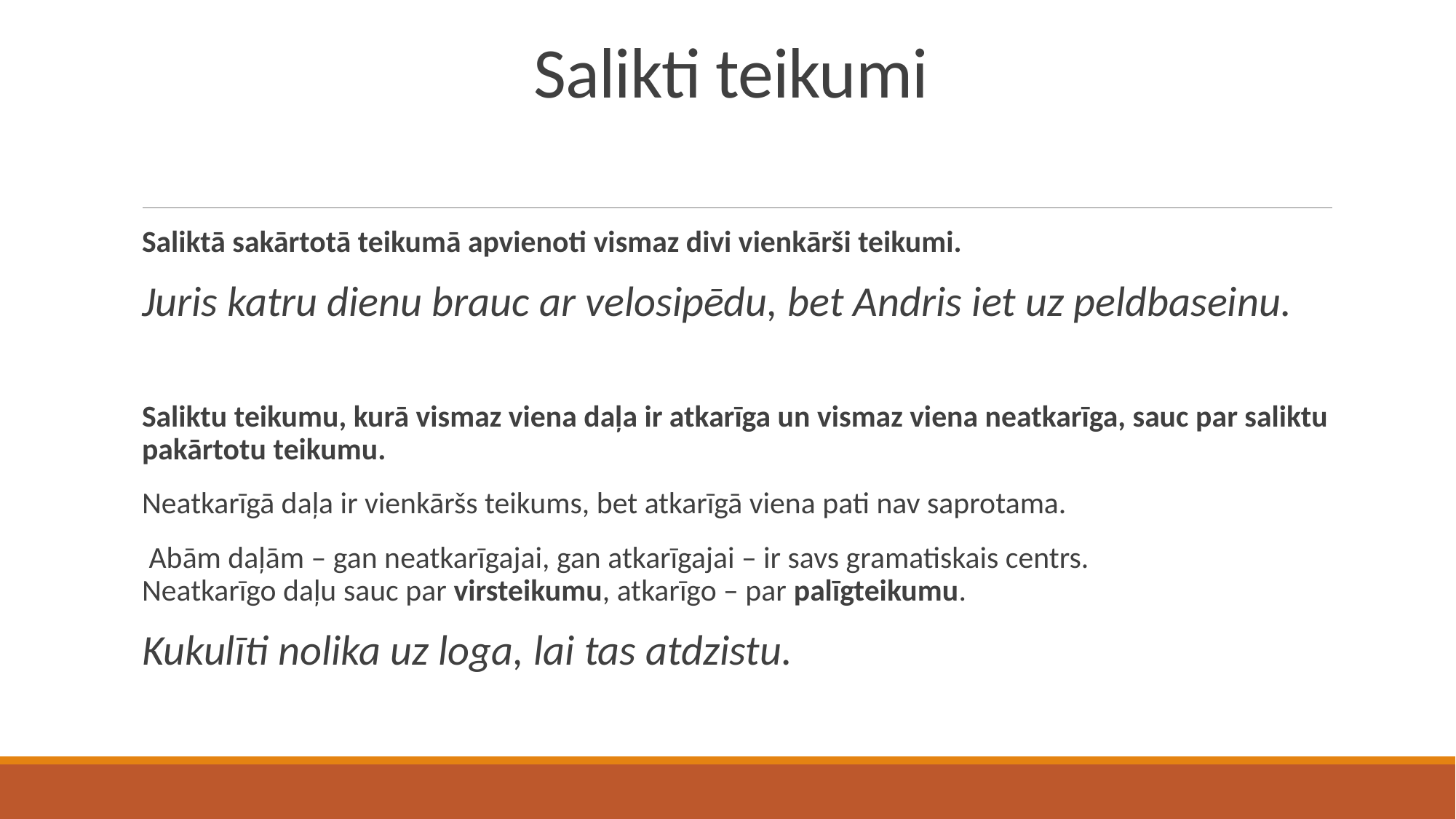

# Salikti teikumi
Saliktā sakārtotā teikumā apvienoti vismaz divi vienkārši teikumi.
Juris katru dienu brauc ar velosipēdu, bet Andris iet uz peldbaseinu.

Saliktu teikumu, kurā vismaz viena daļa ir atkarīga un vismaz viena neatkarīga, sauc par saliktu pakārtotu teikumu.
Neatkarīgā daļa ir vienkāršs teikums, bet atkarīgā viena pati nav saprotama.
 Abām daļām – gan neatkarīgajai, gan atkarīgajai – ir savs gramatiskais centrs.
Neatkarīgo daļu sauc par virsteikumu, atkarīgo – par palīgteikumu.
Kukulīti nolika uz loga, lai tas atdzistu.